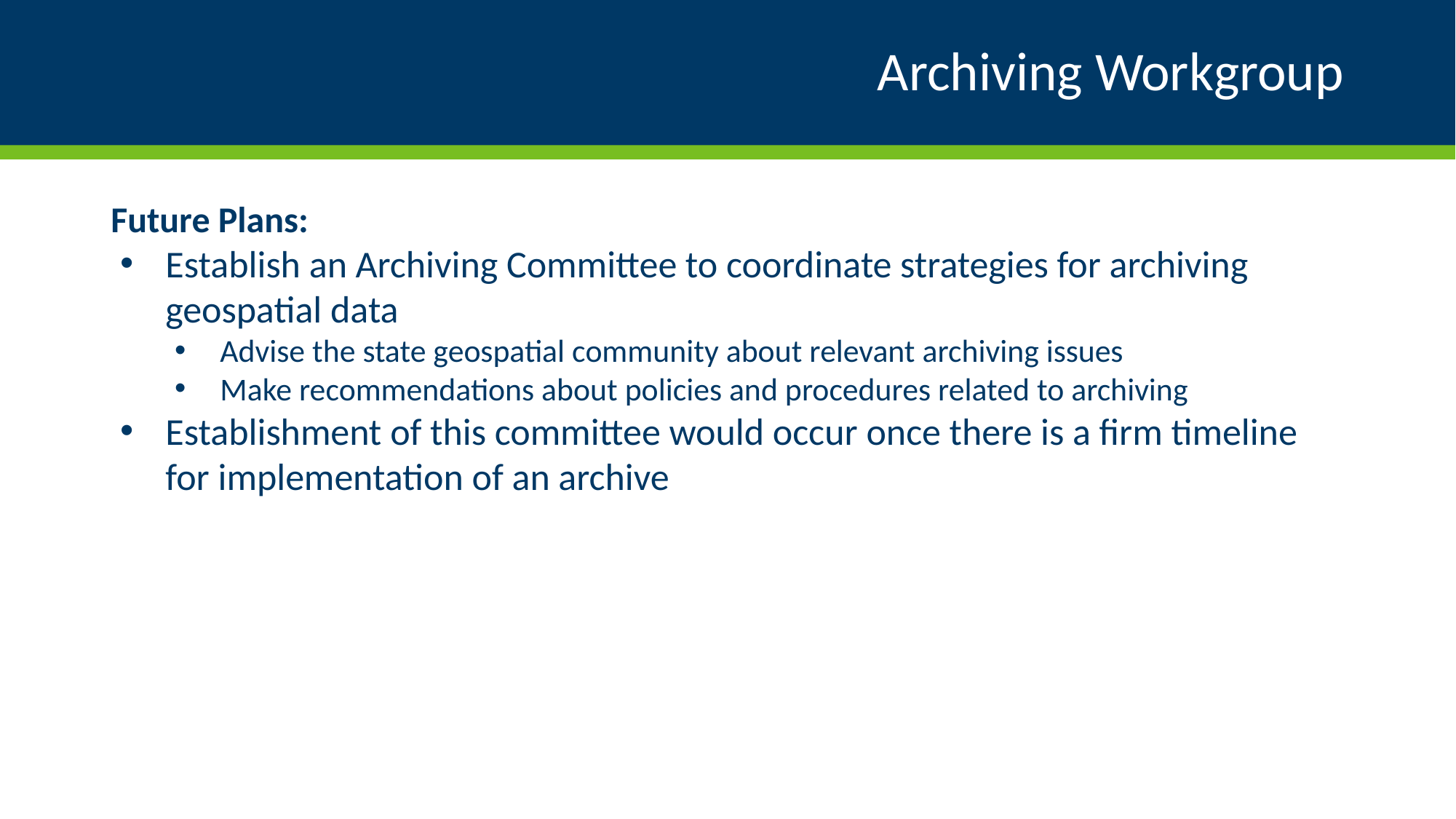

# Archiving Workgroup
Future Plans:
Establish an Archiving Committee to coordinate strategies for archiving geospatial data
Advise the state geospatial community about relevant archiving issues
Make recommendations about policies and procedures related to archiving
Establishment of this committee would occur once there is a firm timeline for implementation of an archive